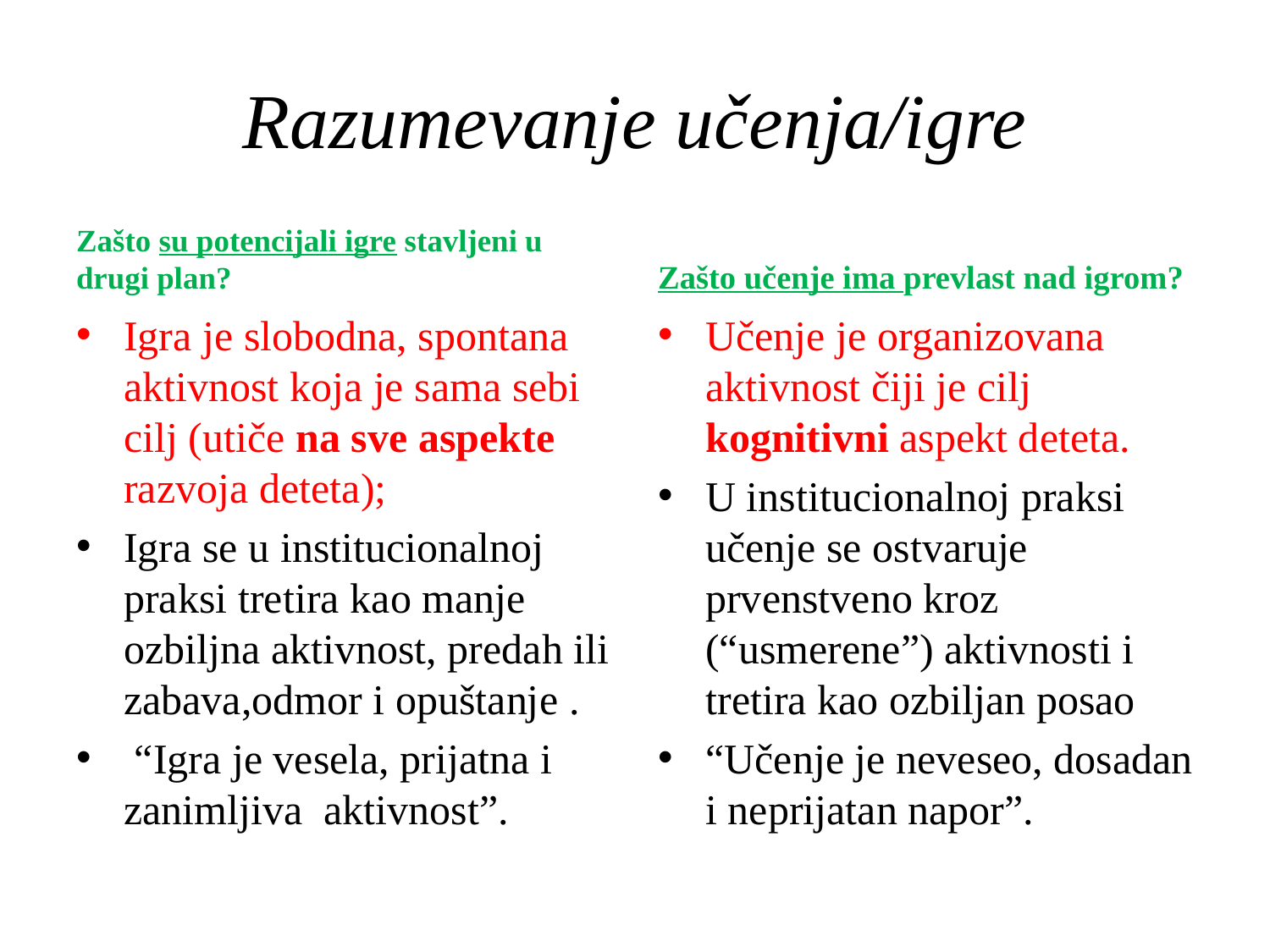

# Razumevanje učenja/igre
Zašto su potencijali igre stavljeni u drugi plan?
Zašto učenje ima prevlast nad igrom?
Igra je slobodna, spontana aktivnost koja je sama sebi cilj (utiče na sve aspekte razvoja deteta);
Igra se u institucionalnoj praksi tretira kao manje ozbiljna aktivnost, predah ili zabava,odmor i opuštanje .
 “Igra je vesela, prijatna i zanimljiva  aktivnost”.

Učenje je organizovana aktivnost čiji je cilj kognitivni aspekt deteta.
U institucionalnoj praksi učenje se ostvaruje prvenstveno kroz (“usmerene”) aktivnosti i tretira kao ozbiljan posao
“Učenje je neveseo, dosadan i neprijatan napor”.